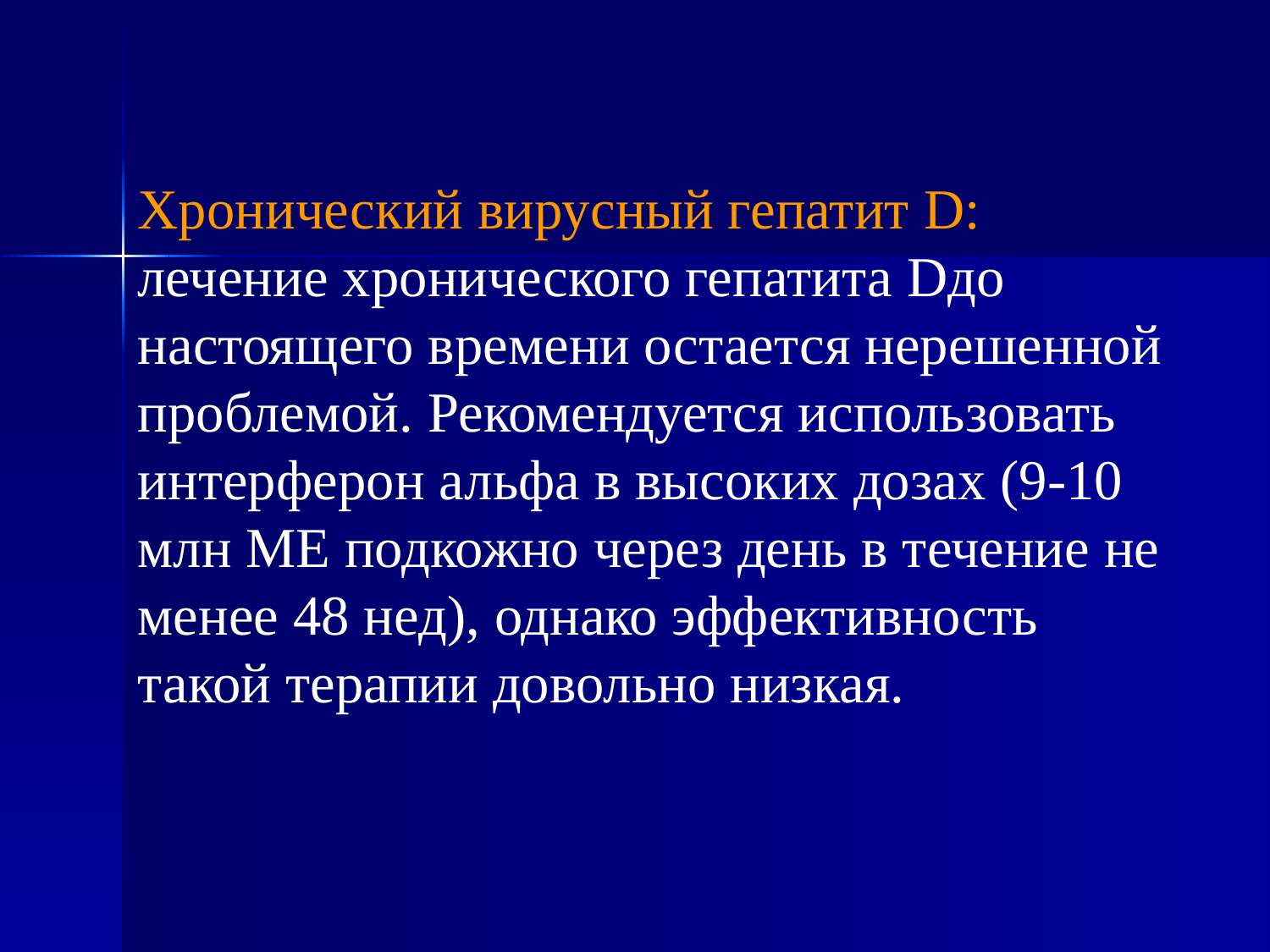

Хронический вирусный гепатит D: лечение хронического гепатита Dдо настоящего времени остается нерешенной проблемой. Рекомендуется использовать интерферон альфа в высоких дозах (9-10 млн МЕ подкожно через день в течение не менее 48 нед), однако эффективность такой терапии довольно низкая.